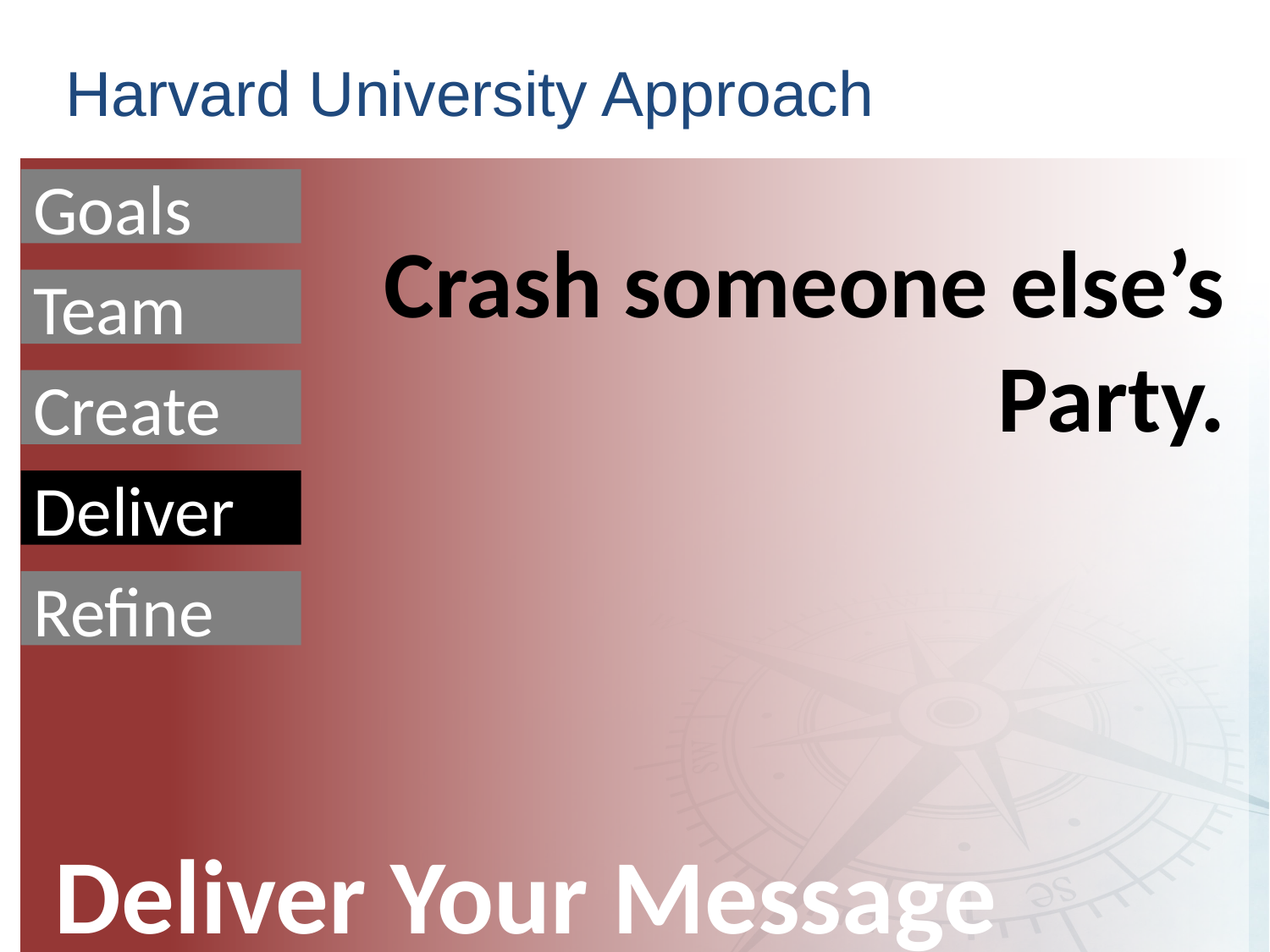

# Harvard University Approach

Goals
Crash someone else’s
Party.
Team
Create
Deliver
Refine
Deliver Your Message